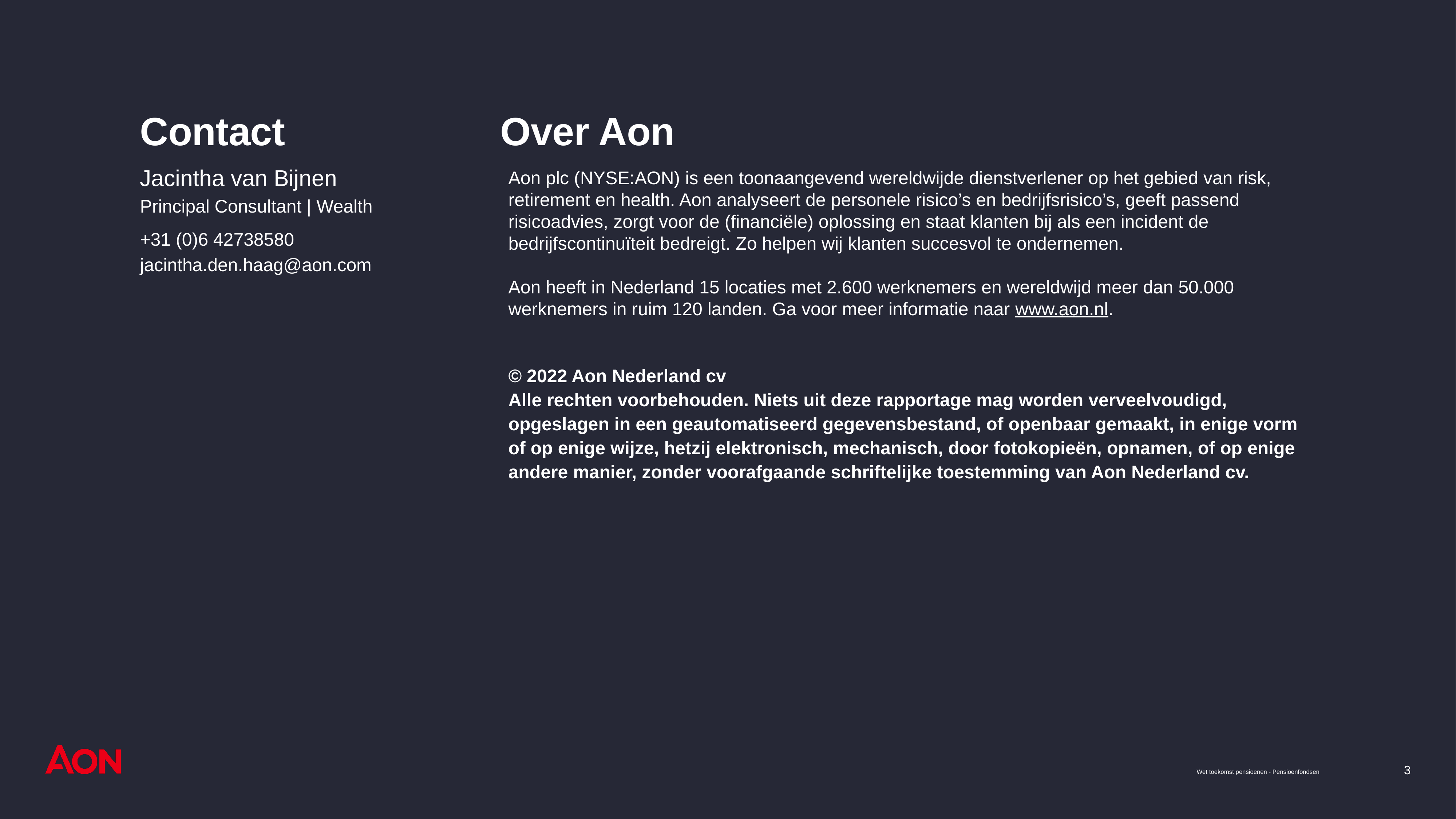

Contact
Over Aon
Jacintha van Bijnen
Principal Consultant | Wealth
+31 (0)6 42738580
jacintha.den.haag@aon.com
Aon plc (NYSE:AON) is een toonaangevend wereldwijde dienstverlener op het gebied van risk, retirement en health. Aon analyseert de personele risico’s en bedrijfsrisico’s, geeft passend risicoadvies, zorgt voor de (financiële) oplossing en staat klanten bij als een incident de bedrijfscontinuïteit bedreigt. Zo helpen wij klanten succesvol te ondernemen.
Aon heeft in Nederland 15 locaties met 2.600 werknemers en wereldwijd meer dan 50.000 werknemers in ruim 120 landen. Ga voor meer informatie naar www.aon.nl.

© 2022 Aon Nederland cv
Alle rechten voorbehouden. Niets uit deze rapportage mag worden verveelvoudigd, opgeslagen in een geautomatiseerd gegevensbestand, of openbaar gemaakt, in enige vorm of op enige wijze, hetzij elektronisch, mechanisch, door fotokopieën, opnamen, of op enige andere manier, zonder voorafgaande schriftelijke toestemming van Aon Nederland cv.

3
Wet toekomst pensioenen - Pensioenfondsen